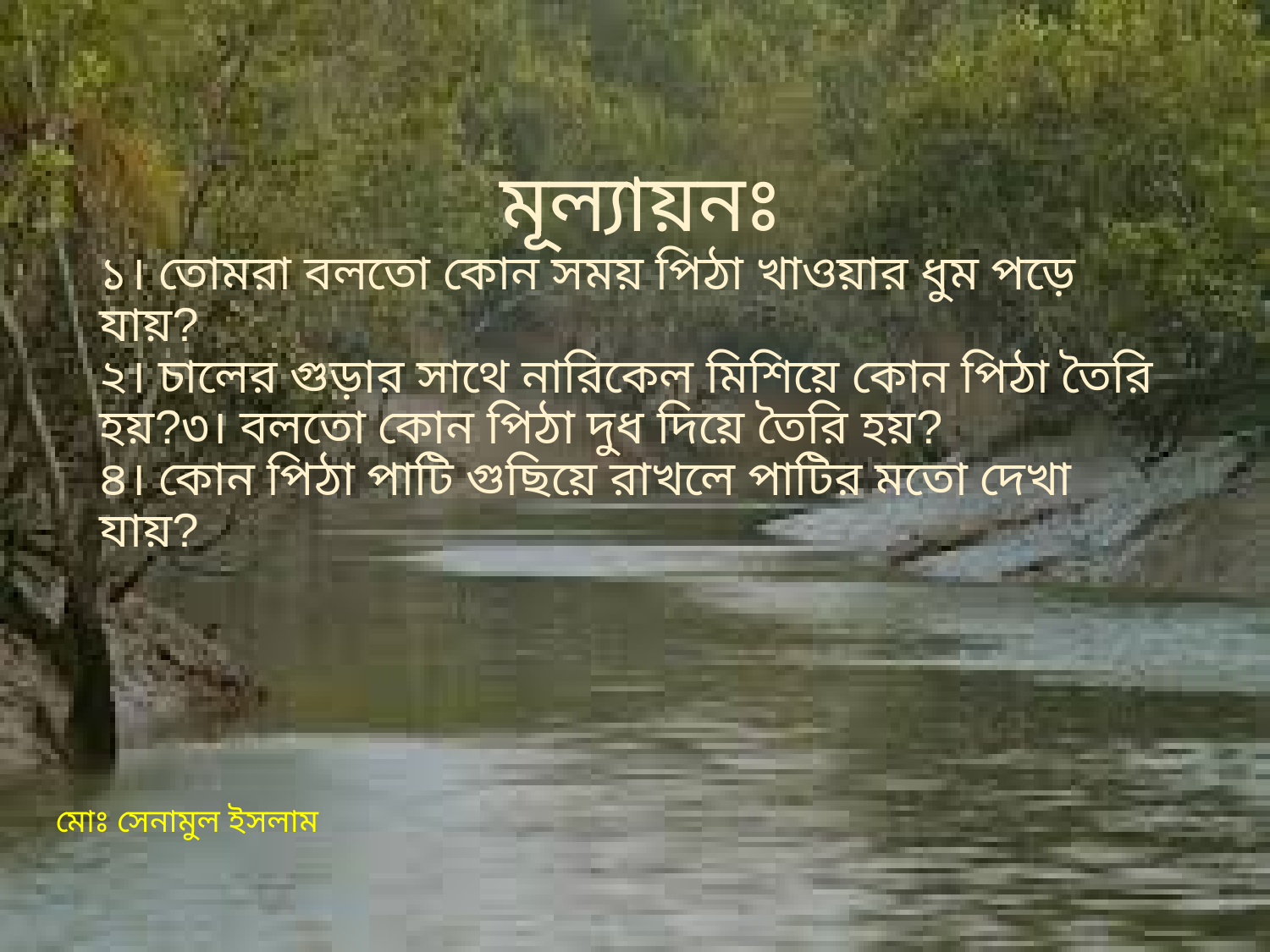

# মূল্যায়নঃ ১। তোমরা বলতো কোন সময় পিঠা খাওয়ার ধুম পড়ে যায়? ২। চালের গুড়ার সাথে নারিকেল মিশিয়ে কোন পিঠা তৈরি হয়?৩। বলতো কোন পিঠা দুধ দিয়ে তৈরি হয়? ৪। কোন পিঠা পাটি গুছিয়ে রাখলে পাটির মতো দেখা যায়?